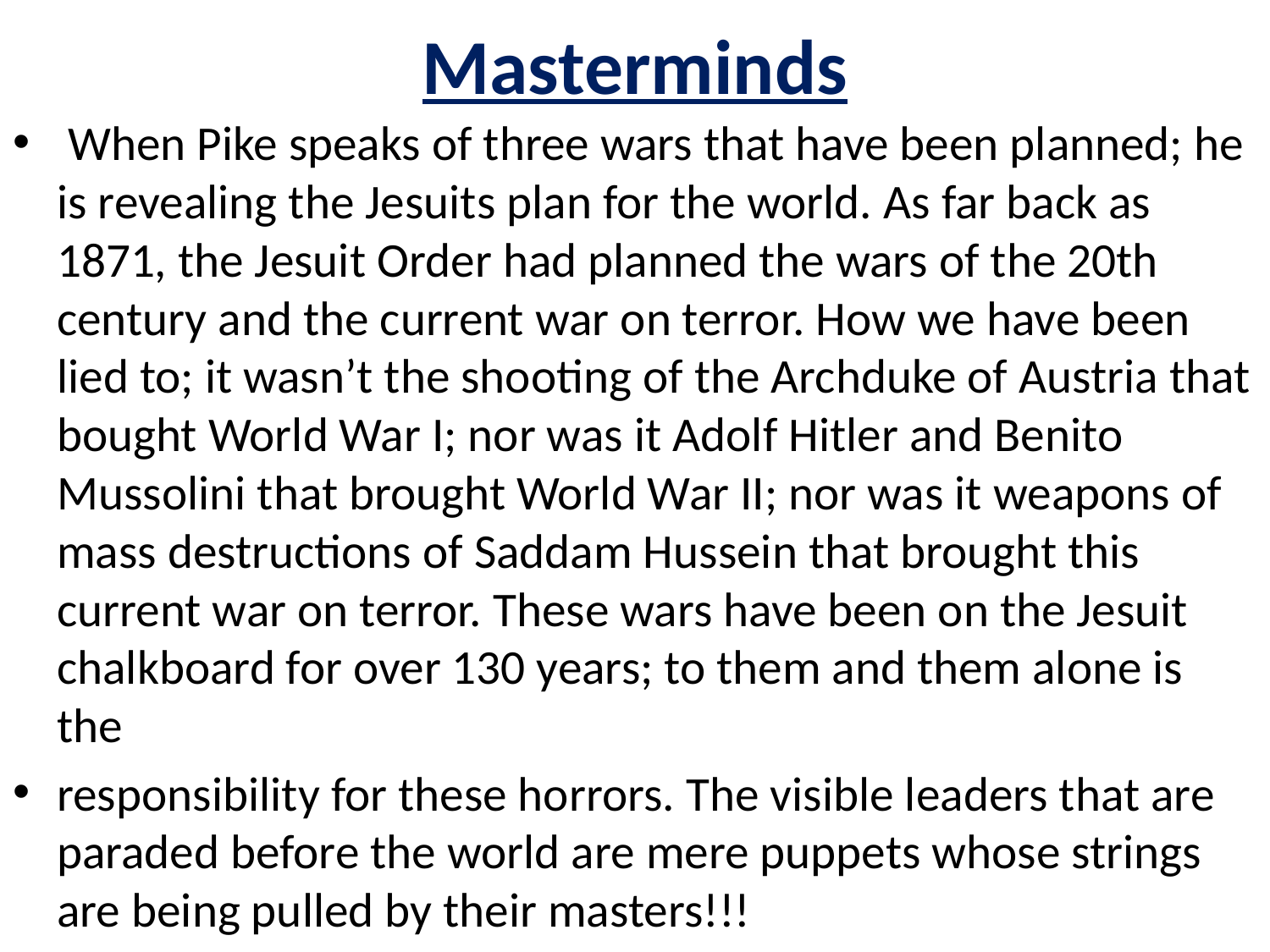

# Masterminds
 When Pike speaks of three wars that have been planned; he is revealing the Jesuits plan for the world. As far back as 1871, the Jesuit Order had planned the wars of the 20th century and the current war on terror. How we have been lied to; it wasn’t the shooting of the Archduke of Austria that bought World War I; nor was it Adolf Hitler and Benito Mussolini that brought World War II; nor was it weapons of mass destructions of Saddam Hussein that brought this current war on terror. These wars have been on the Jesuit chalkboard for over 130 years; to them and them alone is the
responsibility for these horrors. The visible leaders that are paraded before the world are mere puppets whose strings are being pulled by their masters!!!